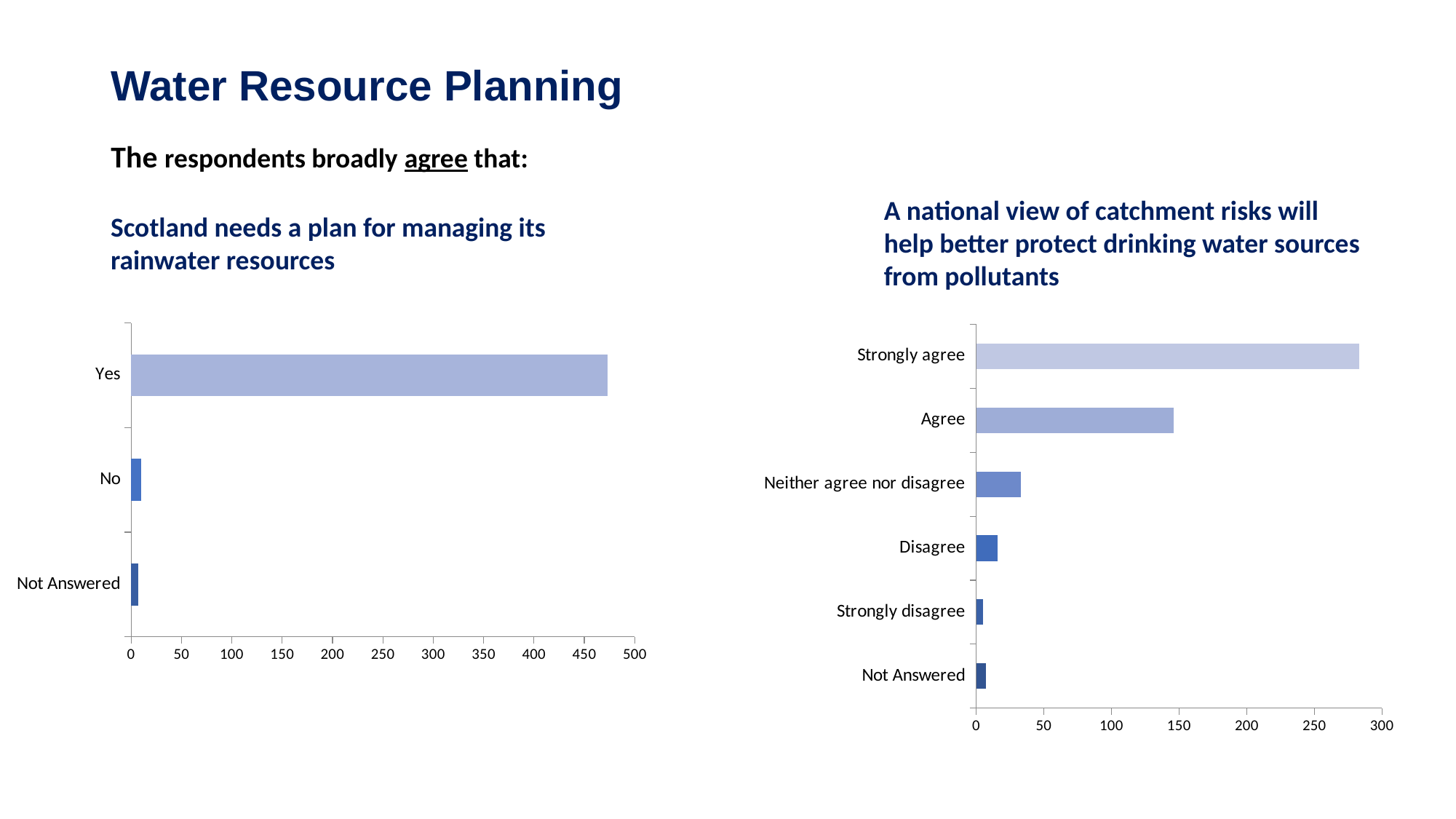

# Water Resource Planning
The respondents broadly agree that:

A national view of catchment risks will help better protect drinking water sources from pollutants
Scotland needs a plan for managing its rainwater resources

### Chart

| Category | Managing Water Resources |
|---|---|
| Not Answered | 7.0 |
| No | 10.0 |
| Yes | 473.0 |

### Chart

| Category | Please give us your views. |
|---|---|
| Not Answered | 7.0 |
| Strongly disagree | 5.0 |
| Disagree | 16.0 |
| Neither agree nor disagree | 33.0 |
| Agree | 146.0 |
| Strongly agree | 283.0 |